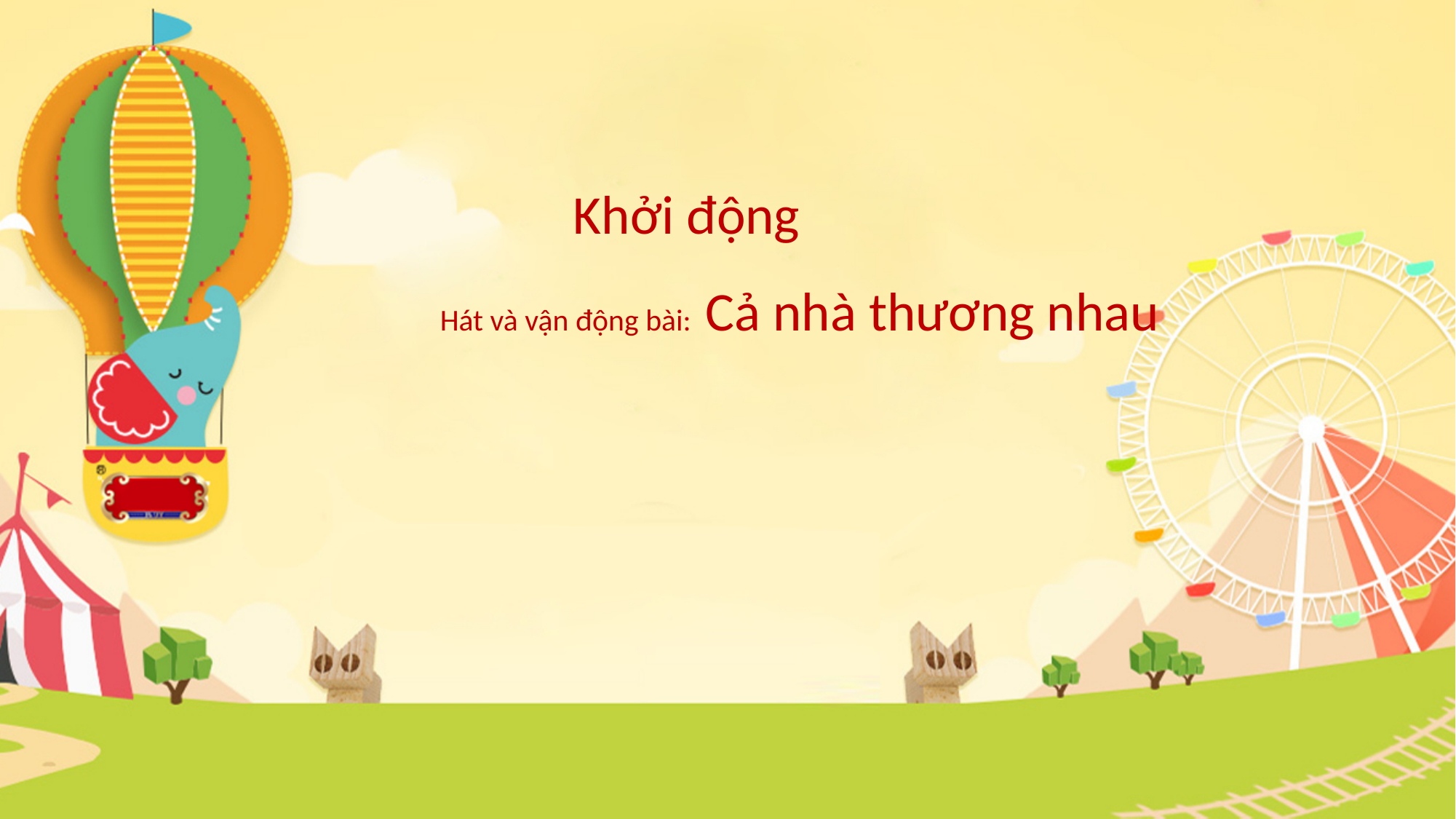

Khởi động
Hát và vận động bài:  Cả nhà thương nhau